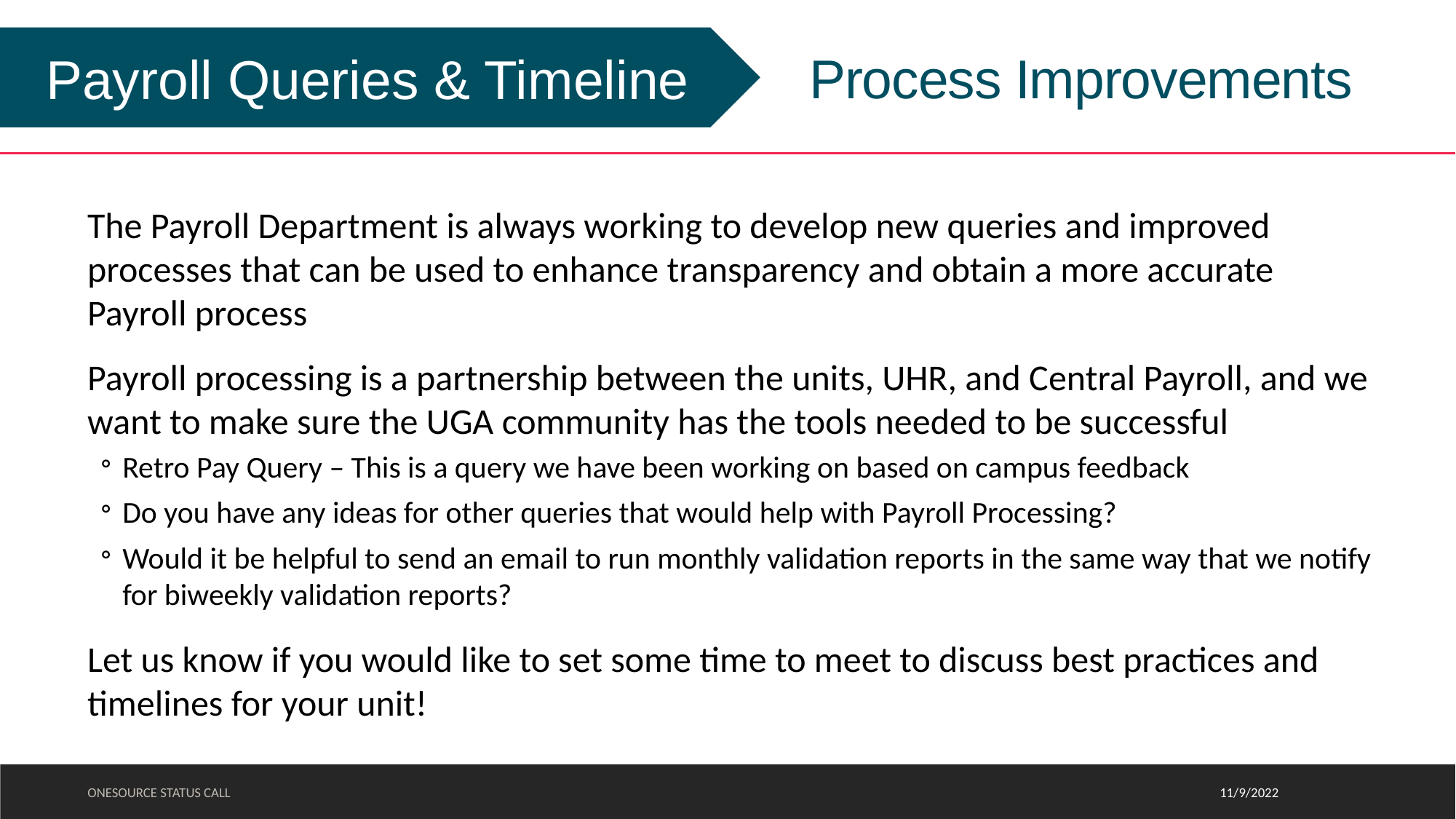

#
Process Improvements
Payroll Queries & Timeline
The Payroll Department is always working to develop new queries and improved processes that can be used to enhance transparency and obtain a more accurate Payroll process
Payroll processing is a partnership between the units, UHR, and Central Payroll, and we want to make sure the UGA community has the tools needed to be successful
Retro Pay Query – This is a query we have been working on based on campus feedback
Do you have any ideas for other queries that would help with Payroll Processing?
Would it be helpful to send an email to run monthly validation reports in the same way that we notify for biweekly validation reports?
Let us know if you would like to set some time to meet to discuss best practices and timelines for your unit!
ONESOURCE STATUS CALL
11/9/2022